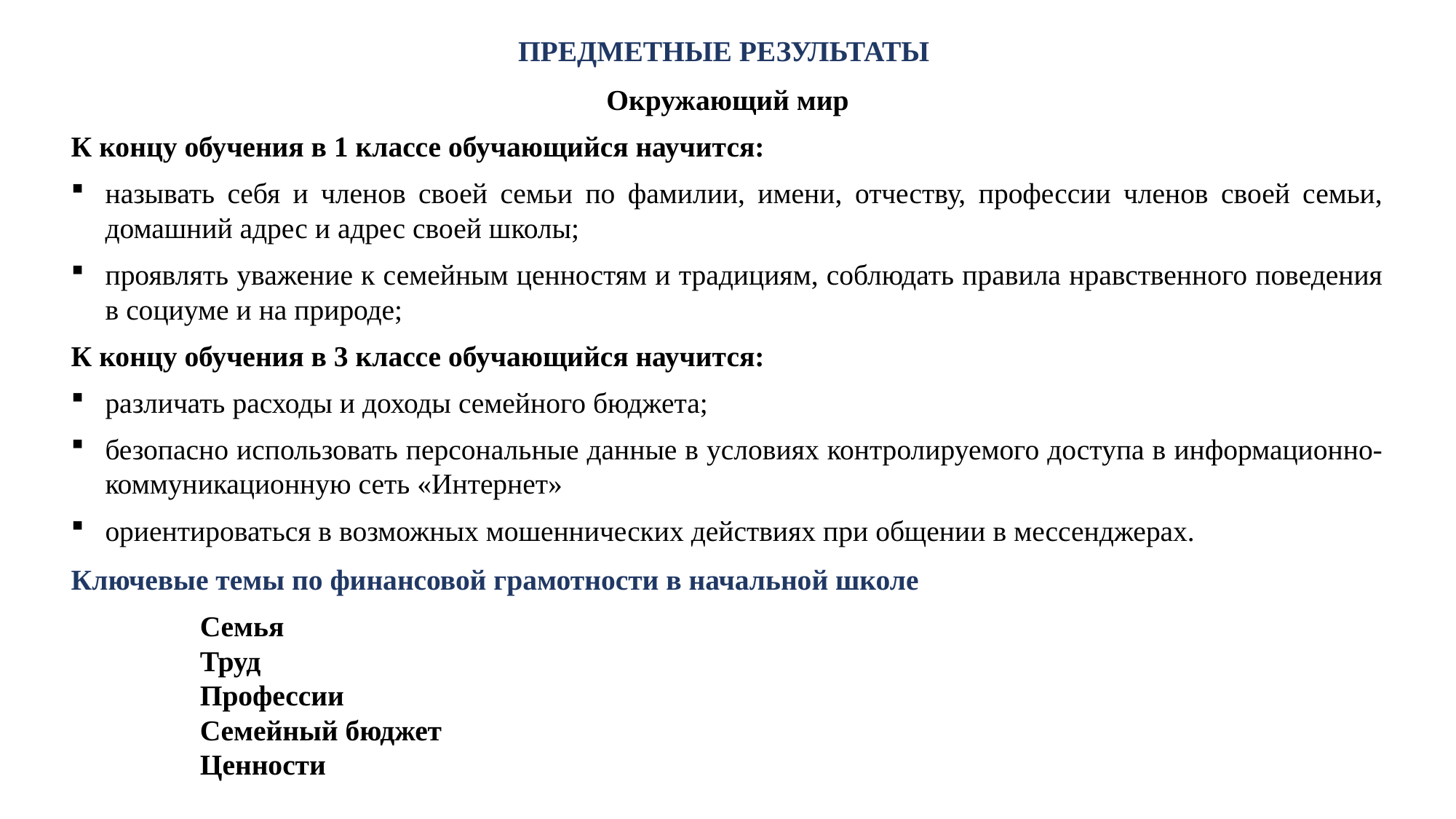

ПРЕДМЕТНЫЕ РЕЗУЛЬТАТЫ
Окружающий мир
К концу обучения в 1 классе обучающийся научится:
называть себя и членов своей семьи по фамилии, имени, отчеству, профессии членов своей семьи, домашний адрес и адрес своей школы;
проявлять уважение к семейным ценностям и традициям, соблюдать правила нравственного поведения в социуме и на природе;
К концу обучения в 3 классе обучающийся научится:
различать расходы и доходы семейного бюджета;
безопасно использовать персональные данные в условиях контролируемого доступа в информационно-коммуникационную сеть «Интернет»
ориентироваться в возможных мошеннических действиях при общении в мессенджерах.
Ключевые темы по финансовой грамотности в начальной школе
Семья
Труд
Профессии
Семейный бюджет
Ценности